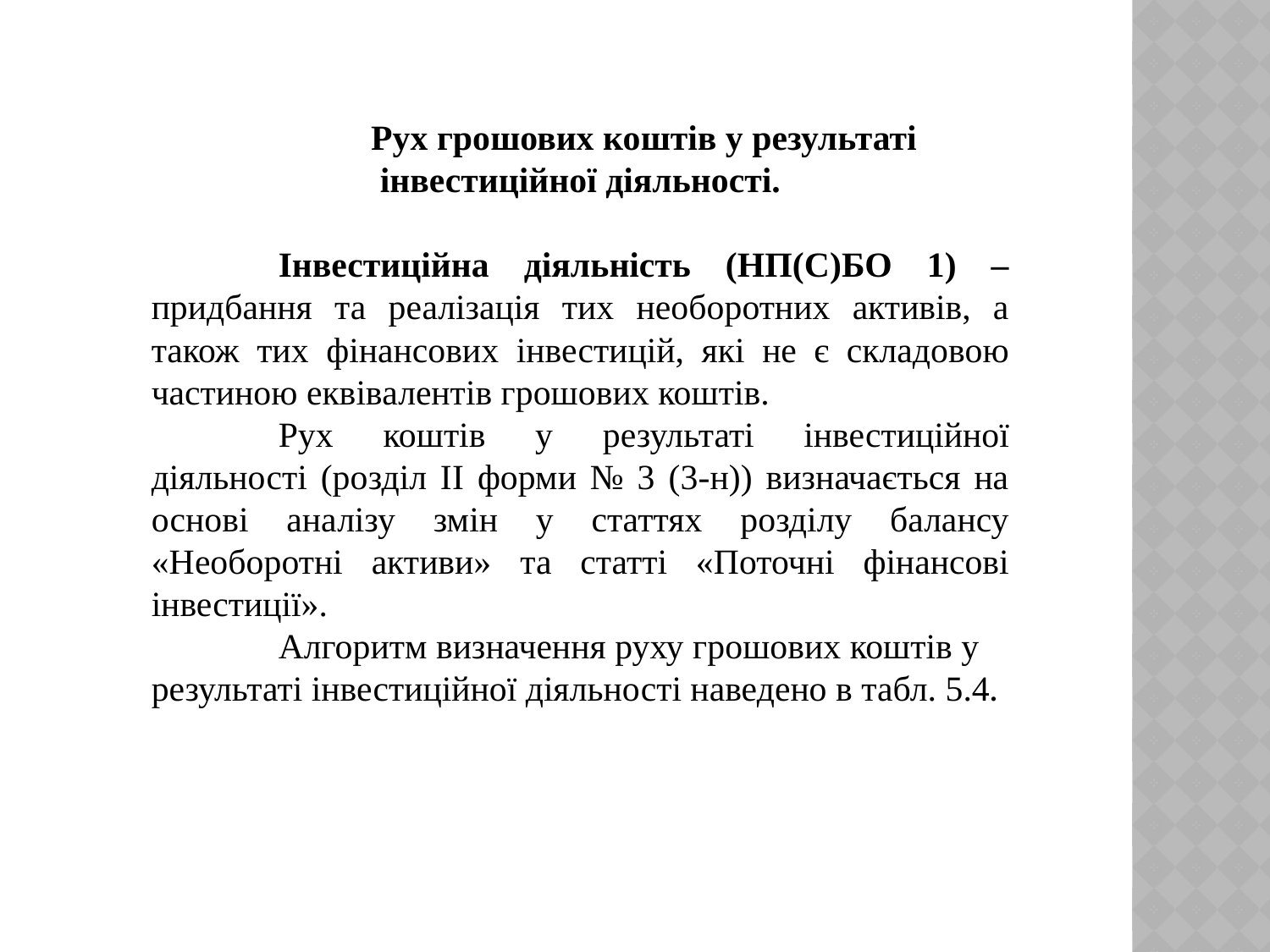

Рух грошових коштів у результаті
інвестиційної діяльності.

	Інвестиційна діяльність (НП(С)БО 1) – придбання та реалізація тих необоротних активів, а також тих фінансових інвестицій, які не є складовою частиною еквівалентів грошових коштів.
	Рух коштів у результаті інвестиційної діяльності (розділ ІІ форми № 3 (3-н)) визначається на основі аналізу змін у статтях розділу балансу «Необоротні активи» та статті «Поточні фінансові інвестиції».
	Алгоритм визначення руху грошових коштів у результаті інвестиційної діяльності наведено в табл. 5.4.